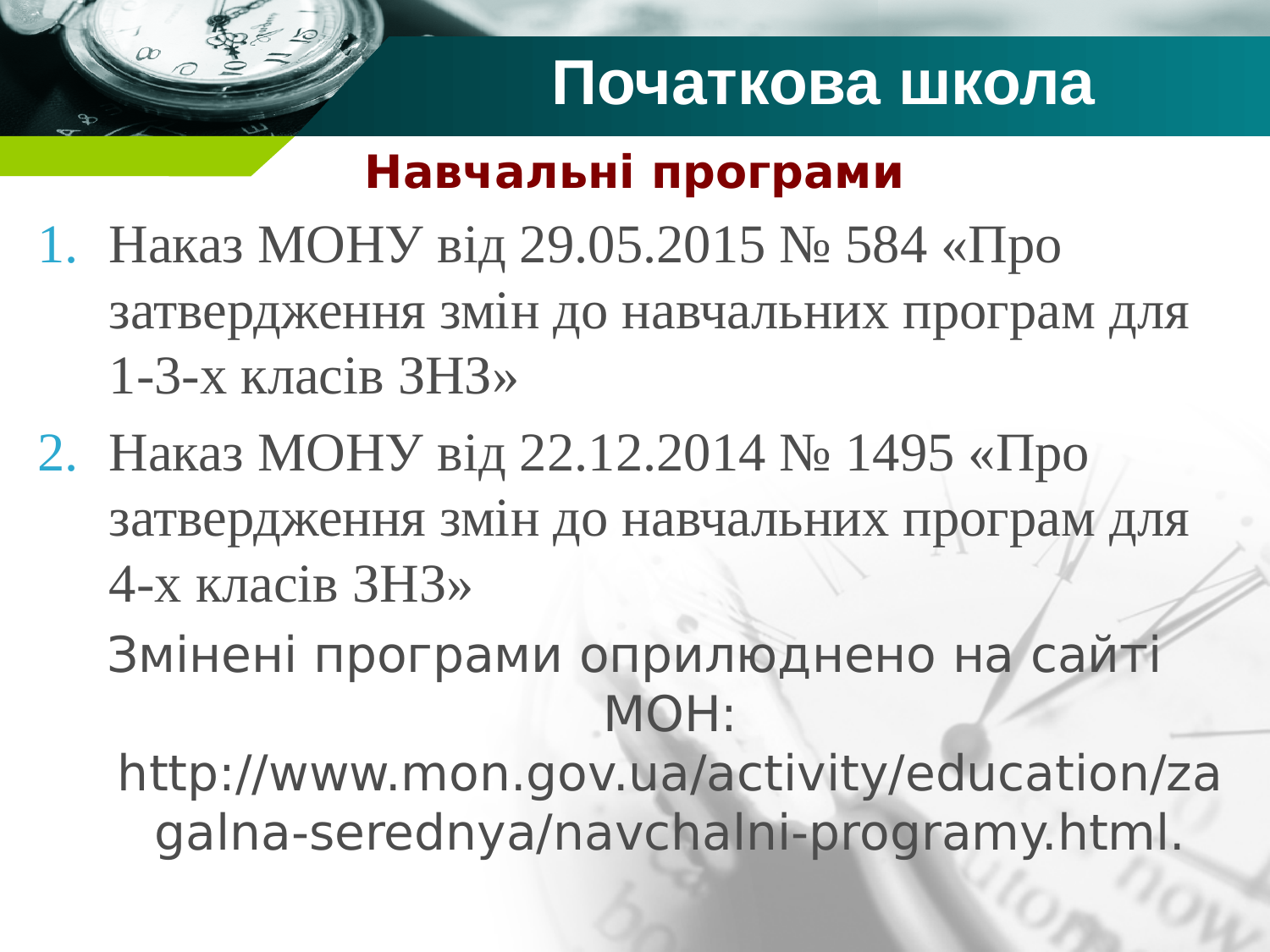

Початкова школа
Навчальні програми
Наказ МОНУ від 29.05.2015 № 584 «Про затвердження змін до навчальних програм для 1-3-х класів ЗНЗ»
Наказ МОНУ від 22.12.2014 № 1495 «Про затвердження змін до навчальних програм для 4-х класів ЗНЗ»
Змінені програми оприлюднено на сайті МОН: http://www.mon.gov.ua/activity/education/zagalna-serednya/navchalni-programy.html.